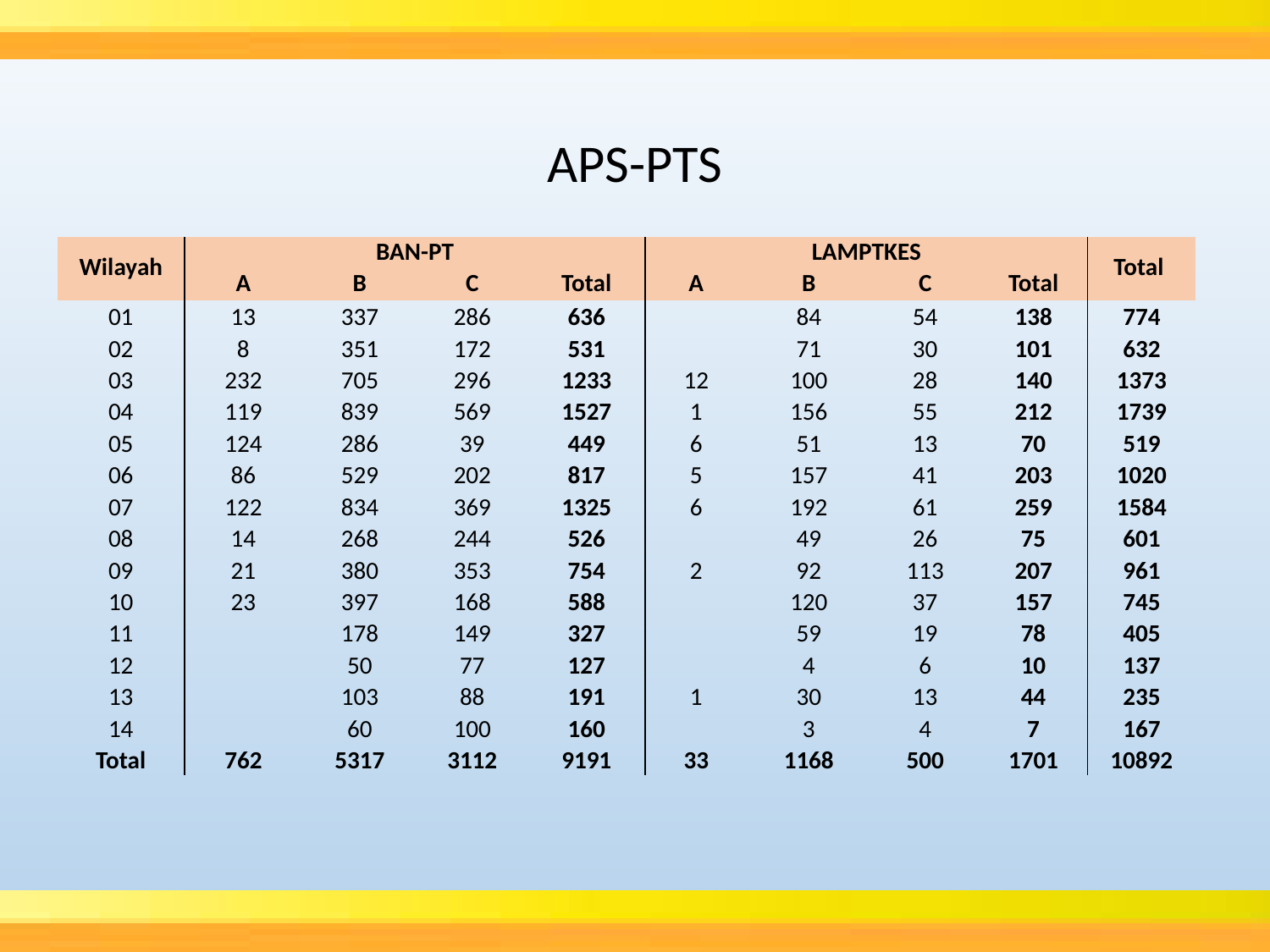

APS-PTS
| Wilayah | BAN-PT |  |  |  | LAMPTKES |  |  |  | Total |
| --- | --- | --- | --- | --- | --- | --- | --- | --- | --- |
|  | A | B | C | Total | A | B | C | Total |  |
| 01 | 13 | 337 | 286 | 636 |  | 84 | 54 | 138 | 774 |
| 02 | 8 | 351 | 172 | 531 |  | 71 | 30 | 101 | 632 |
| 03 | 232 | 705 | 296 | 1233 | 12 | 100 | 28 | 140 | 1373 |
| 04 | 119 | 839 | 569 | 1527 | 1 | 156 | 55 | 212 | 1739 |
| 05 | 124 | 286 | 39 | 449 | 6 | 51 | 13 | 70 | 519 |
| 06 | 86 | 529 | 202 | 817 | 5 | 157 | 41 | 203 | 1020 |
| 07 | 122 | 834 | 369 | 1325 | 6 | 192 | 61 | 259 | 1584 |
| 08 | 14 | 268 | 244 | 526 |  | 49 | 26 | 75 | 601 |
| 09 | 21 | 380 | 353 | 754 | 2 | 92 | 113 | 207 | 961 |
| 10 | 23 | 397 | 168 | 588 |  | 120 | 37 | 157 | 745 |
| 11 |  | 178 | 149 | 327 |  | 59 | 19 | 78 | 405 |
| 12 |  | 50 | 77 | 127 |  | 4 | 6 | 10 | 137 |
| 13 |  | 103 | 88 | 191 | 1 | 30 | 13 | 44 | 235 |
| 14 |  | 60 | 100 | 160 |  | 3 | 4 | 7 | 167 |
| Total | 762 | 5317 | 3112 | 9191 | 33 | 1168 | 500 | 1701 | 10892 |